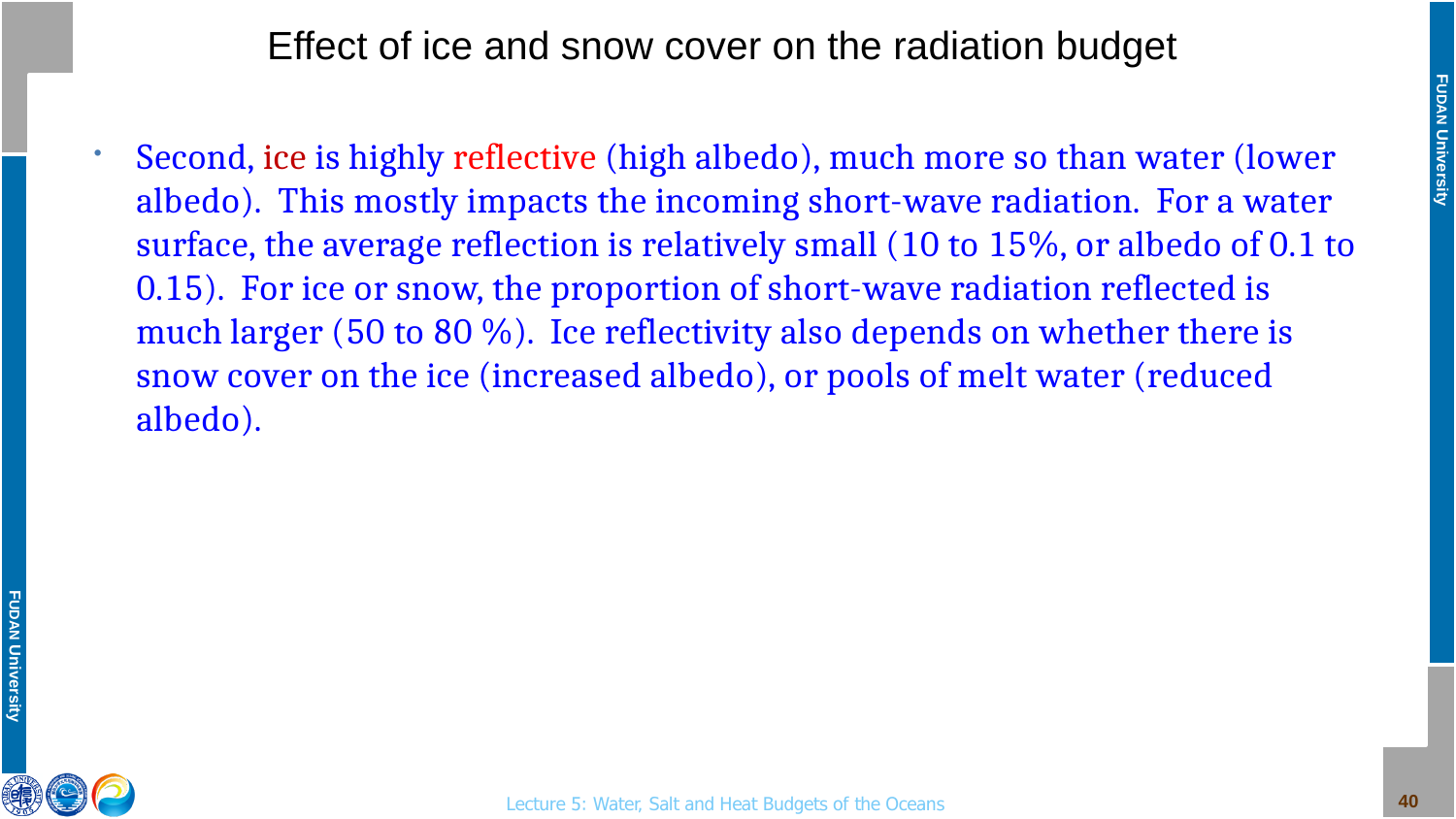

# Effect of ice and snow cover on the radiation budget
Second, ice is highly reflective (high albedo), much more so than water (lower albedo).  This mostly impacts the incoming short-wave radiation.  For a water surface, the average reflection is relatively small (10 to 15%, or albedo of 0.1 to 0.15).  For ice or snow, the proportion of short-wave radiation reflected is much larger (50 to 80 %).  Ice reflectivity also depends on whether there is snow cover on the ice (increased albedo), or pools of melt water (reduced albedo).